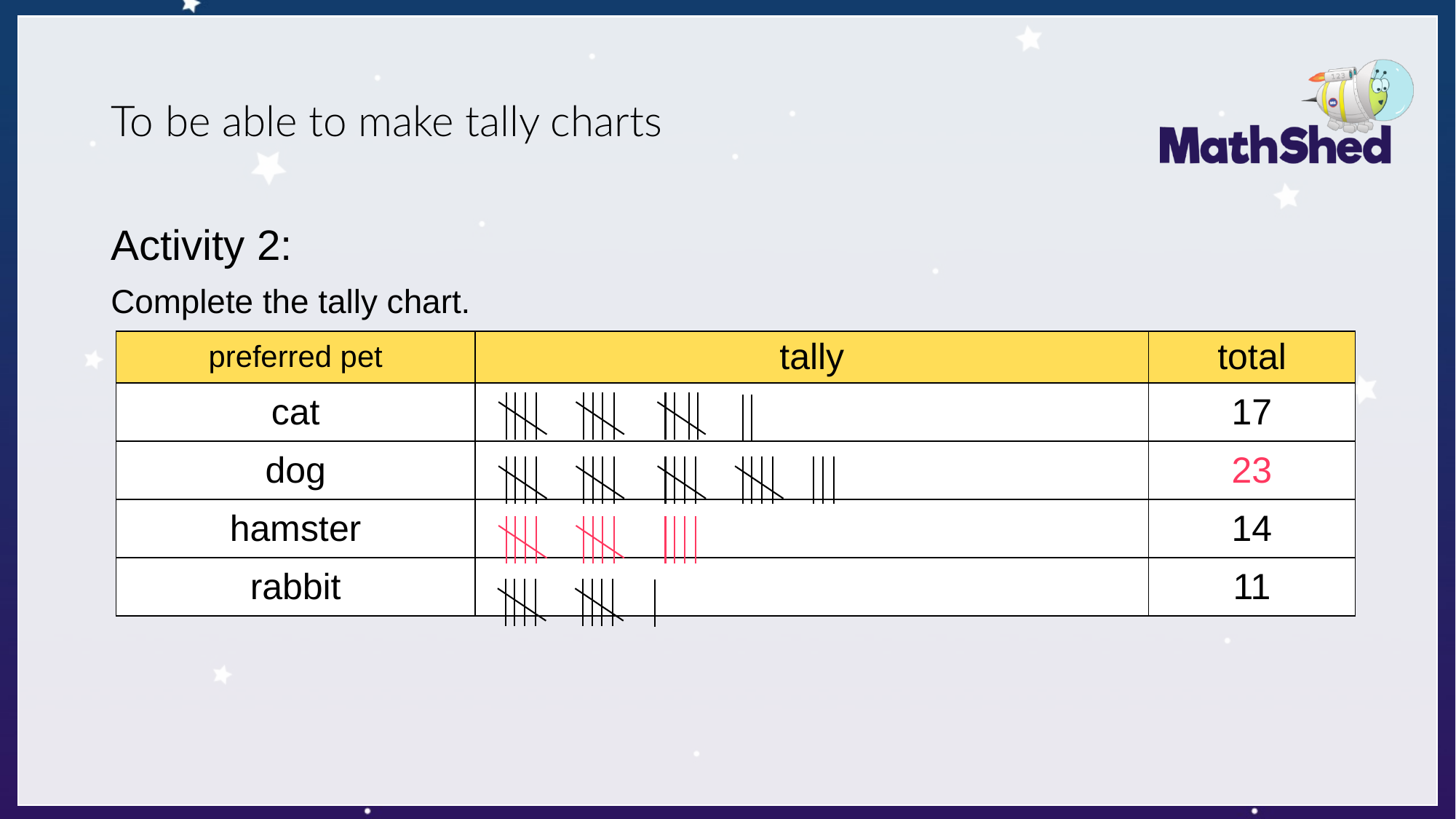

# To be able to make tally charts
Activity 2:
Complete the tally chart.

| preferred pet | tally | total |
| --- | --- | --- |
| cat |  | 17 |
| dog |  | 23 |
| hamster |  | 14 |
| rabbit |  | 11 |